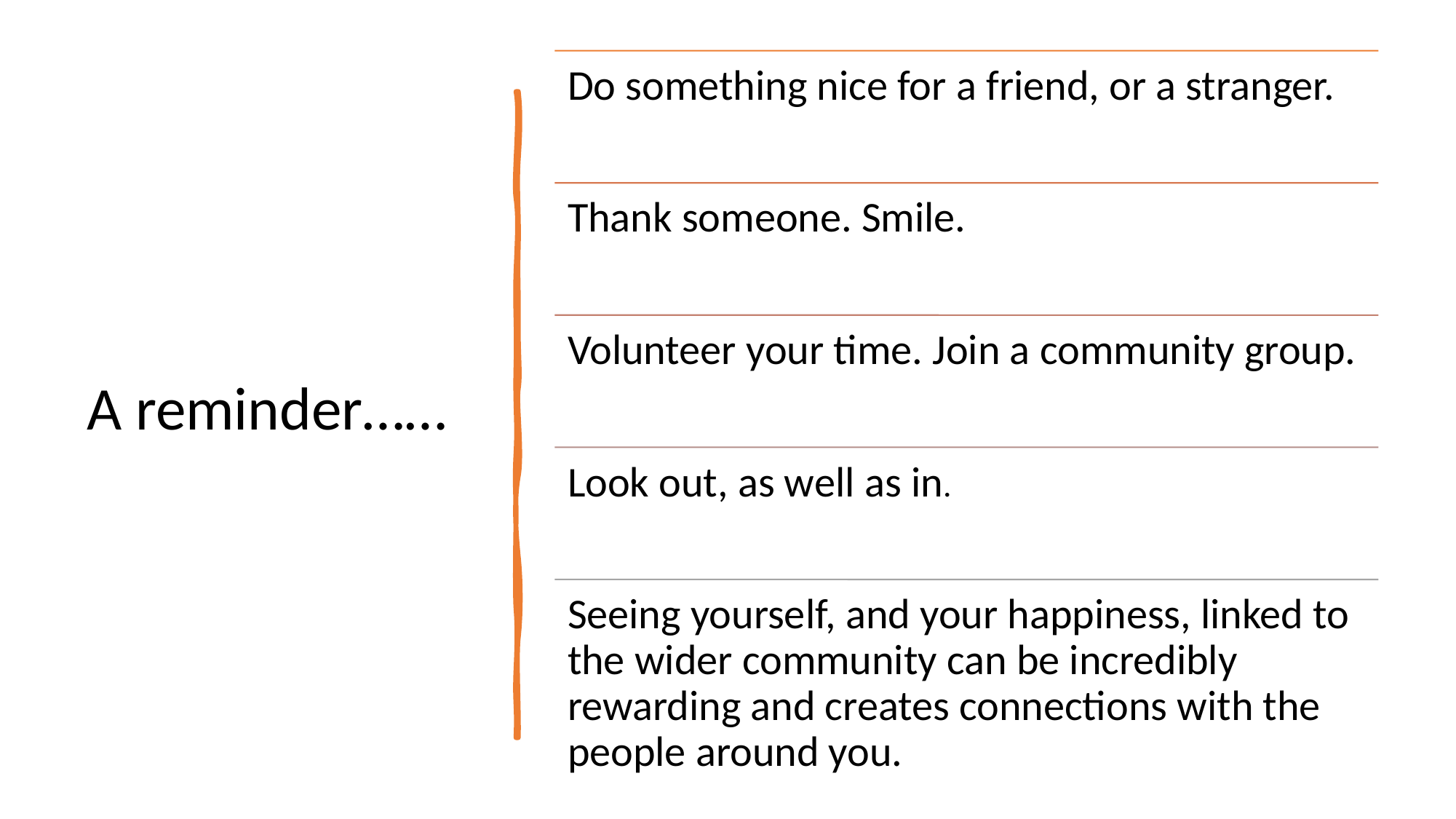

Do something nice for a friend, or a stranger.
Thank someone. Smile.
Volunteer your time. Join a community group.
Look out, as well as in.
Seeing yourself, and your happiness, linked to the wider community can be incredibly rewarding and creates connections with the people around you.
# A reminder……